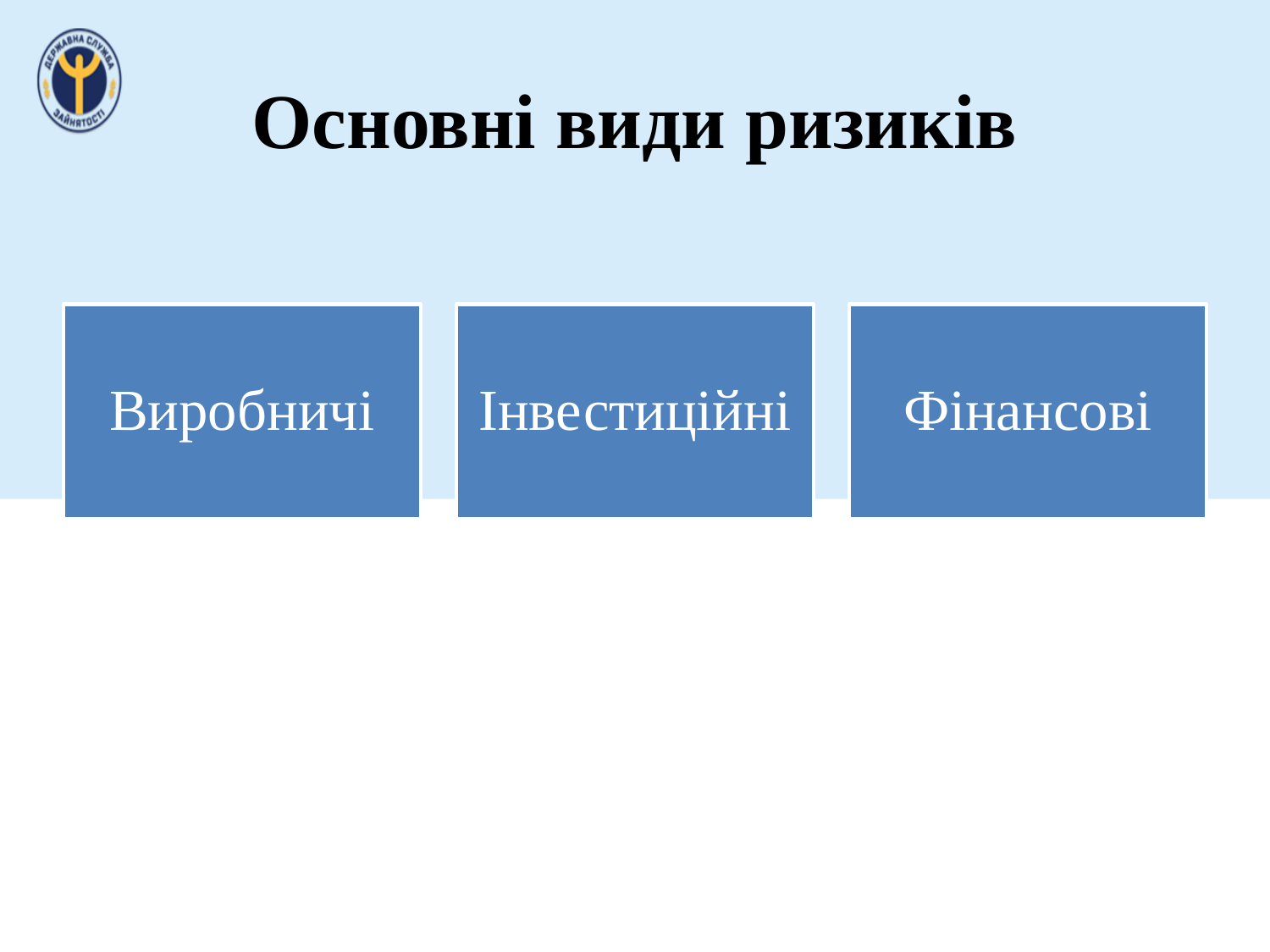

# Основні види ризиків

Виробничі

Інвестиційні

Фінансові